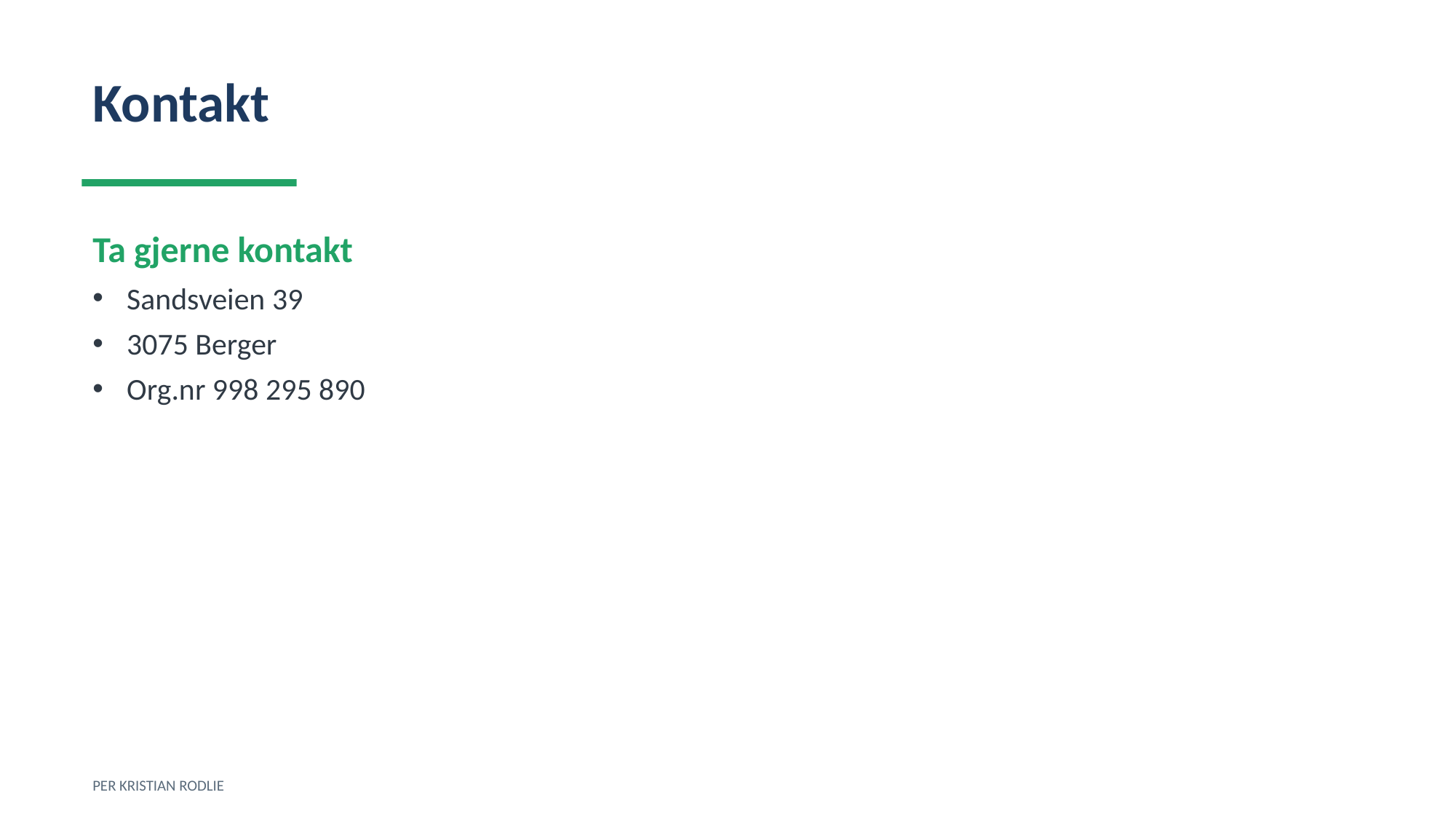

Kontakt

Ta gjerne kontakt
Sandsveien 39
3075 Berger
Org.nr 998 295 890
PER KRISTIAN RODLIE